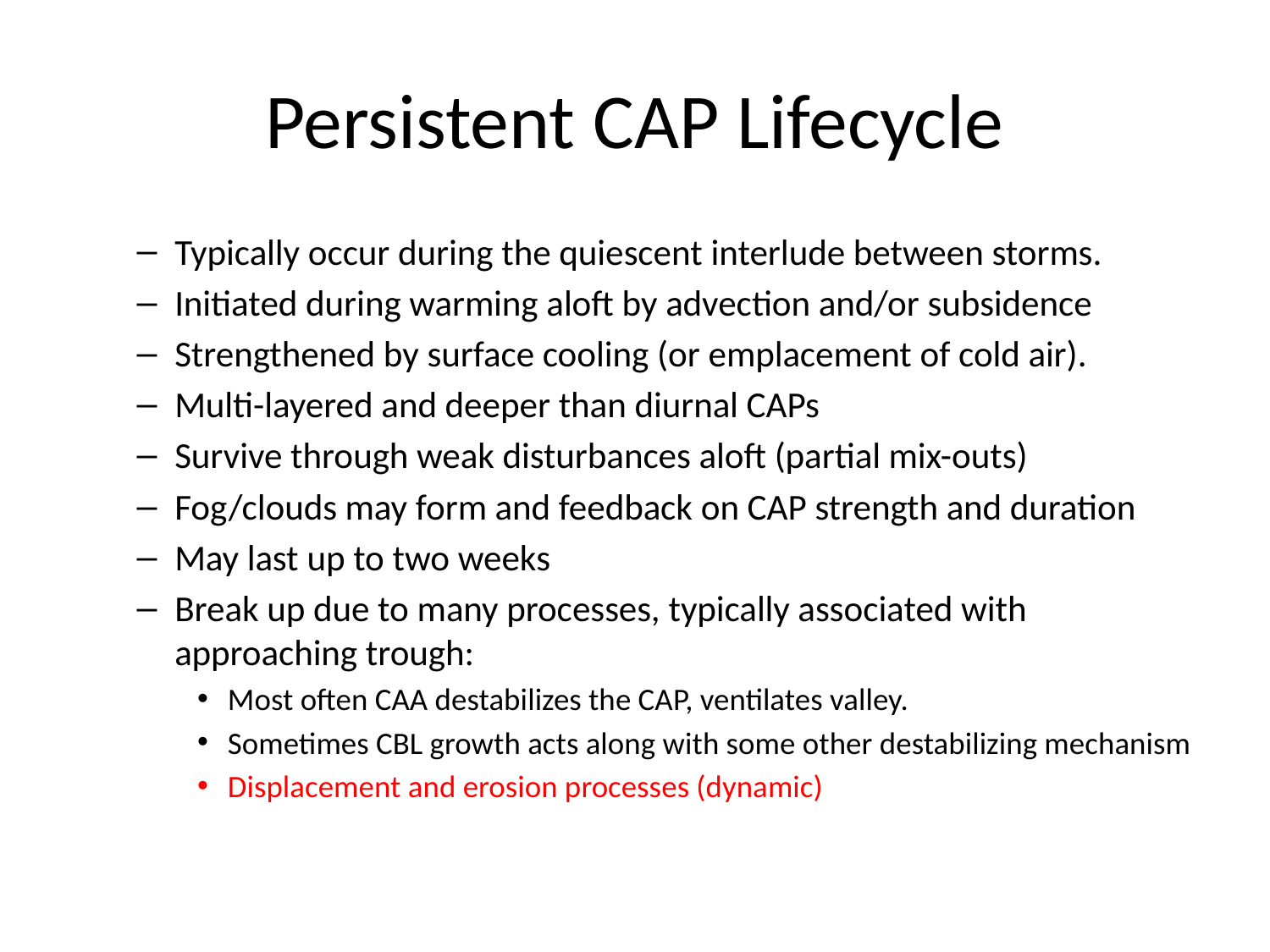

# Persistent CAP Lifecycle
Typically occur during the quiescent interlude between storms.
Initiated during warming aloft by advection and/or subsidence
Strengthened by surface cooling (or emplacement of cold air).
Multi-layered and deeper than diurnal CAPs
Survive through weak disturbances aloft (partial mix-outs)
Fog/clouds may form and feedback on CAP strength and duration
May last up to two weeks
Break up due to many processes, typically associated with approaching trough:
Most often CAA destabilizes the CAP, ventilates valley.
Sometimes CBL growth acts along with some other destabilizing mechanism
Displacement and erosion processes (dynamic)